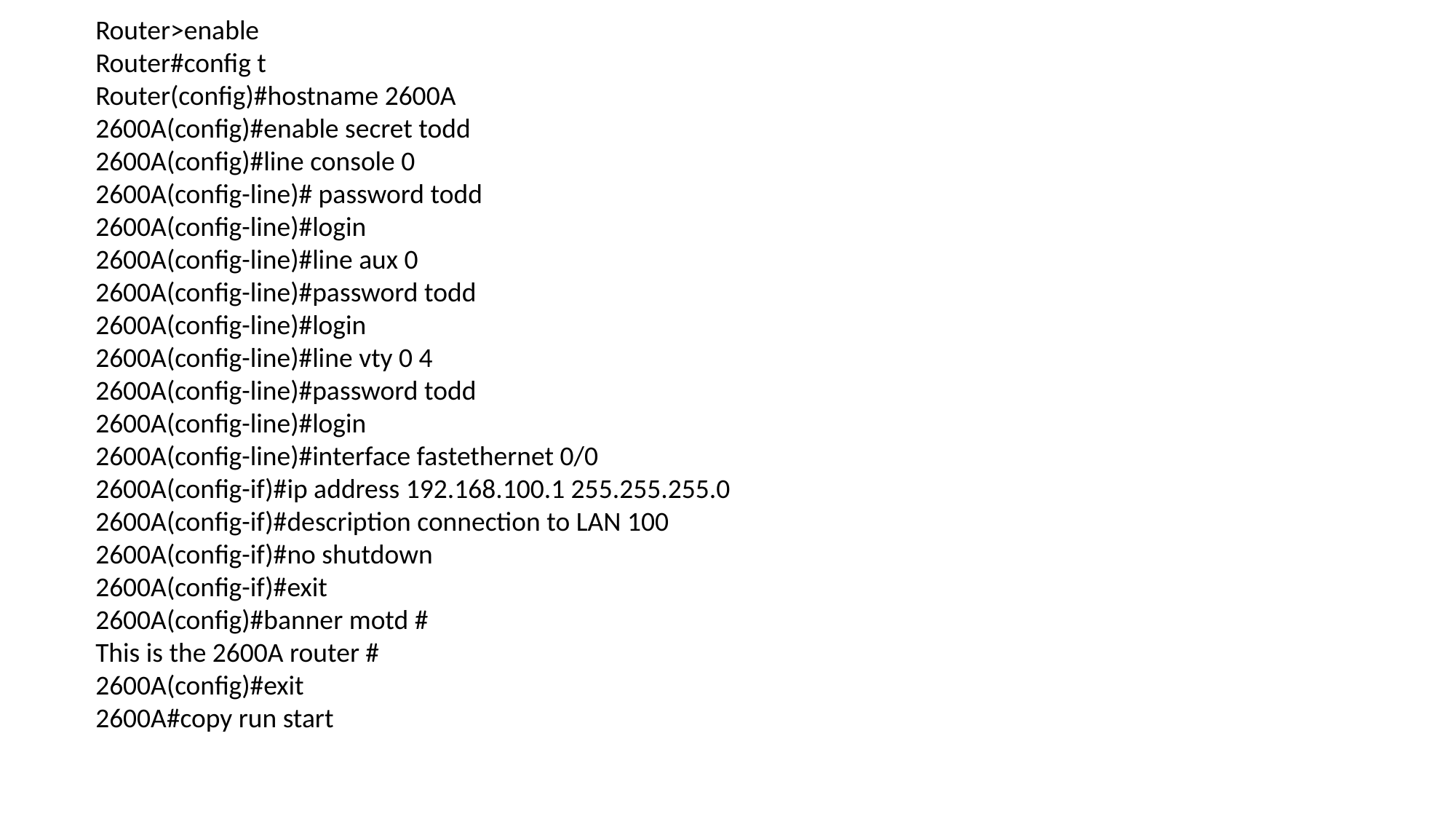

Router>enable
Router#config t
Router(config)#hostname 2600A
2600A(config)#enable secret todd
2600A(config)#line console 0
2600A(config-line)# password todd
2600A(config-line)#login
2600A(config-line)#line aux 0
2600A(config-line)#password todd
2600A(config-line)#login
2600A(config-line)#line vty 0 4
2600A(config-line)#password todd
2600A(config-line)#login
2600A(config-line)#interface fastethernet 0/0
2600A(config-if)#ip address 192.168.100.1 255.255.255.0
2600A(config-if)#description connection to LAN 100
2600A(config-if)#no shutdown
2600A(config-if)#exit
2600A(config)#banner motd #
This is the 2600A router #
2600A(config)#exit
2600A#copy run start